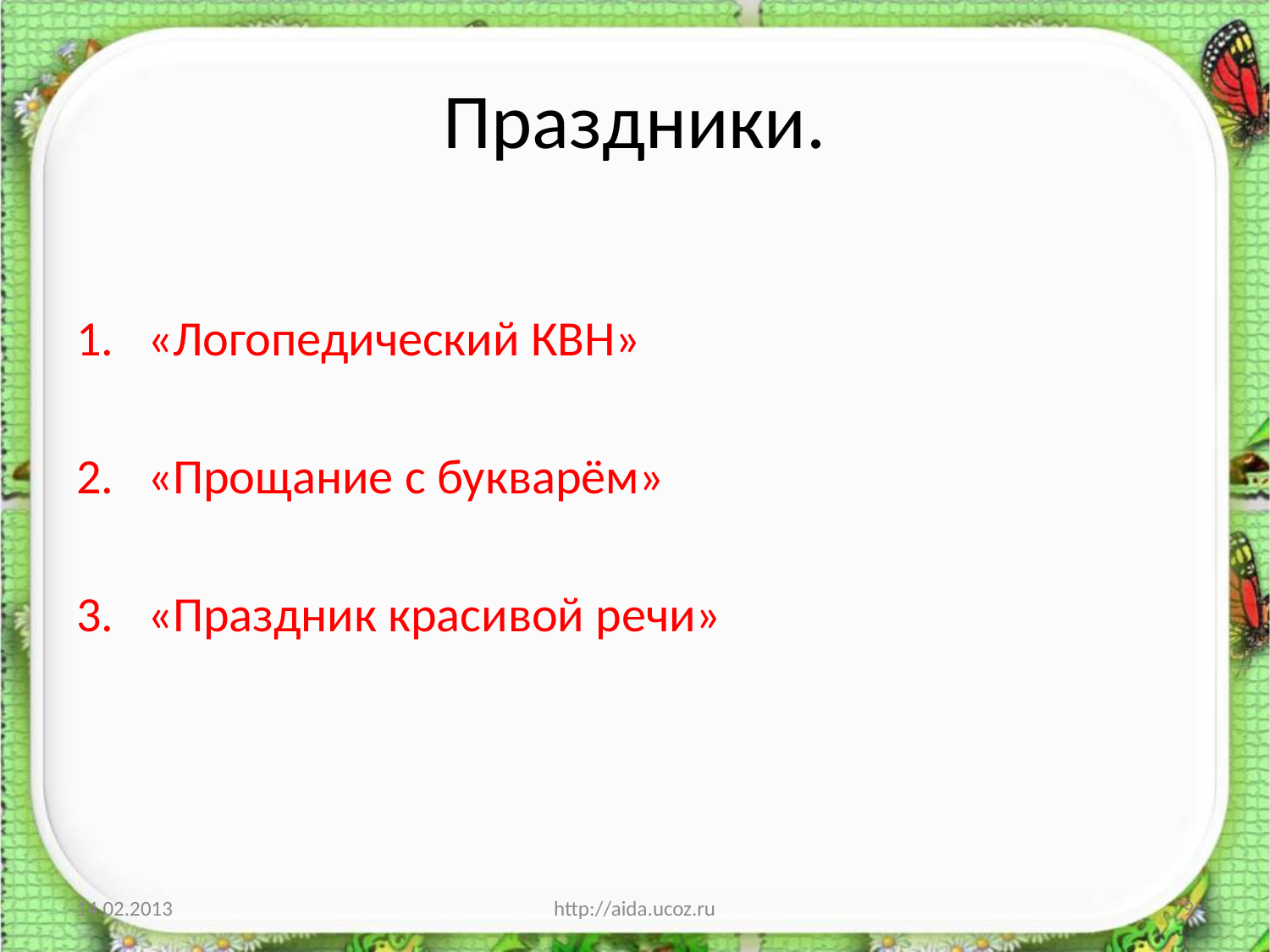

# Праздники.

«Логопедический КВН»

«Прощание с букварём»

«Праздник красивой речи»
14.02.2013
http://aida.ucoz.ru
9